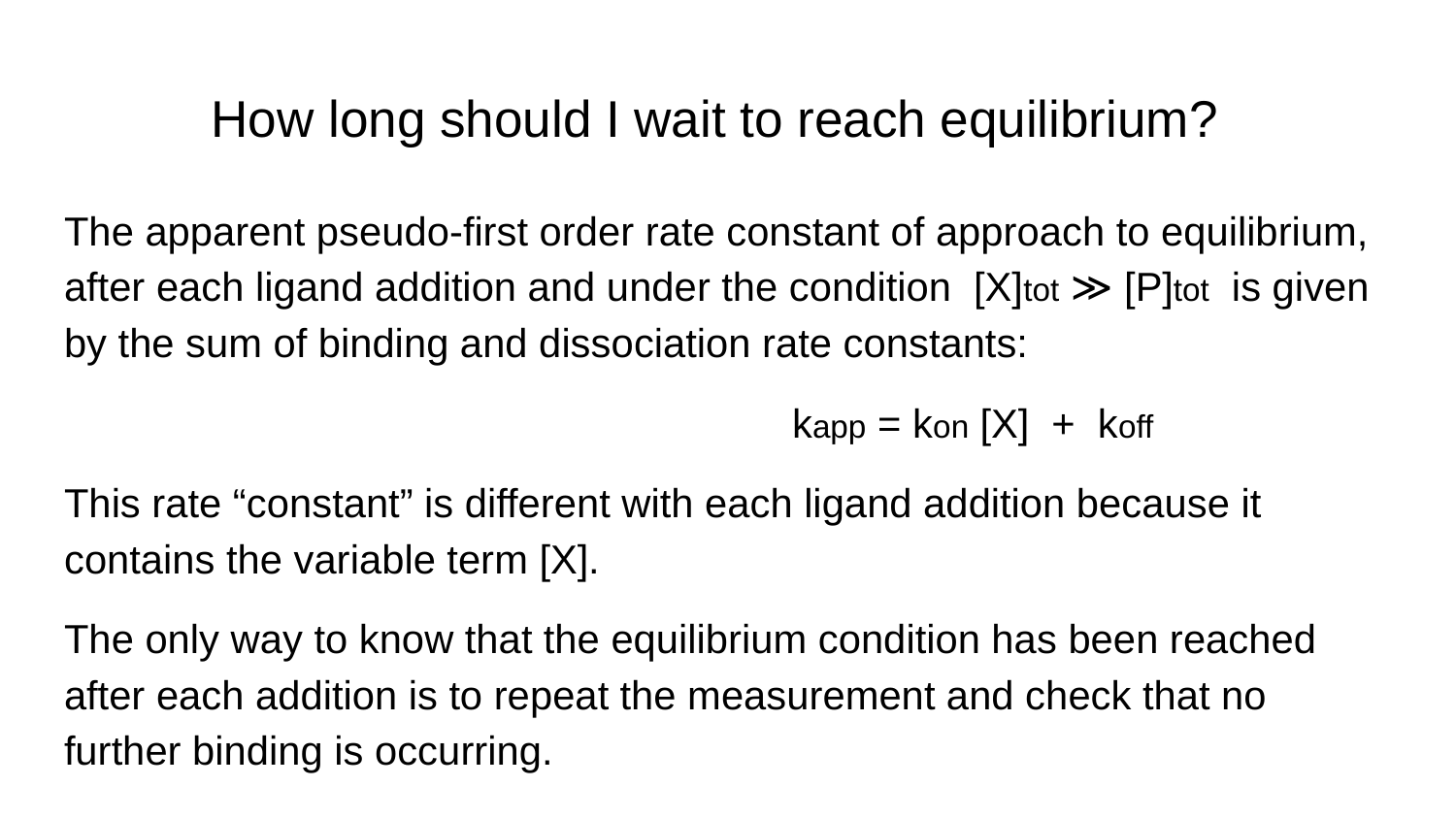

# How long should I wait to reach equilibrium?
The apparent pseudo-first order rate constant of approach to equilibrium, after each ligand addition and under the condition  [X]tot ≫ [P]tot  is given by the sum of binding and dissociation rate constants:
					kapp = kon [X]  +  koff
This rate “constant” is different with each ligand addition because it contains the variable term [X].
The only way to know that the equilibrium condition has been reached after each addition is to repeat the measurement and check that no further binding is occurring.